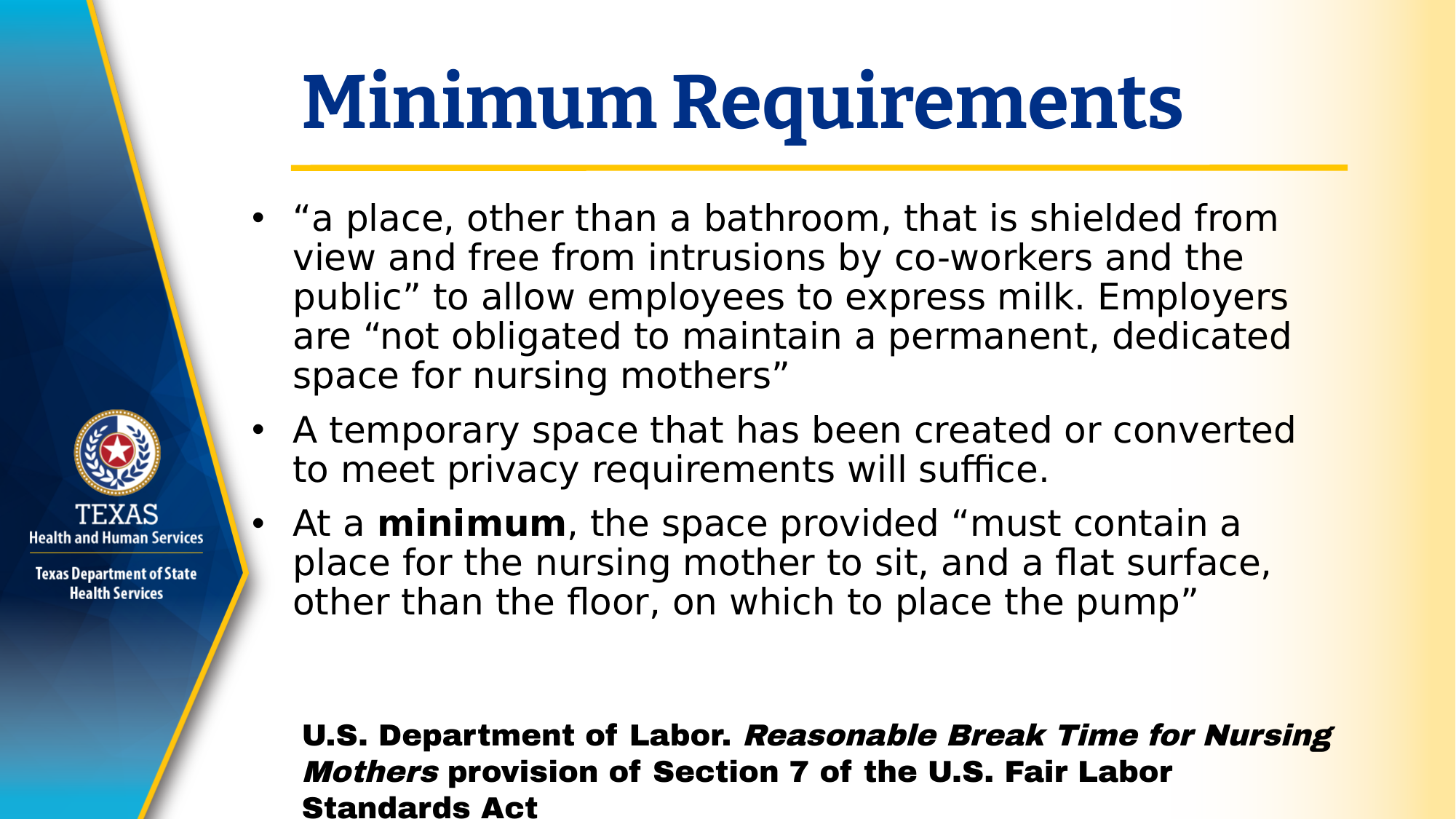

# Minimum Requirements
“a place, other than a bathroom, that is shielded from view and free from intrusions by co-workers and the public” to allow employees to express milk. Employers are “not obligated to maintain a permanent, dedicated space for nursing mothers”
A temporary space that has been created or converted to meet privacy requirements will suffice.
At a minimum, the space provided “must contain a place for the nursing mother to sit, and a flat surface, other than the floor, on which to place the pump”
U.S. Department of Labor. Reasonable Break Time for Nursing Mothers provision of Section 7 of the U.S. Fair Labor Standards Act